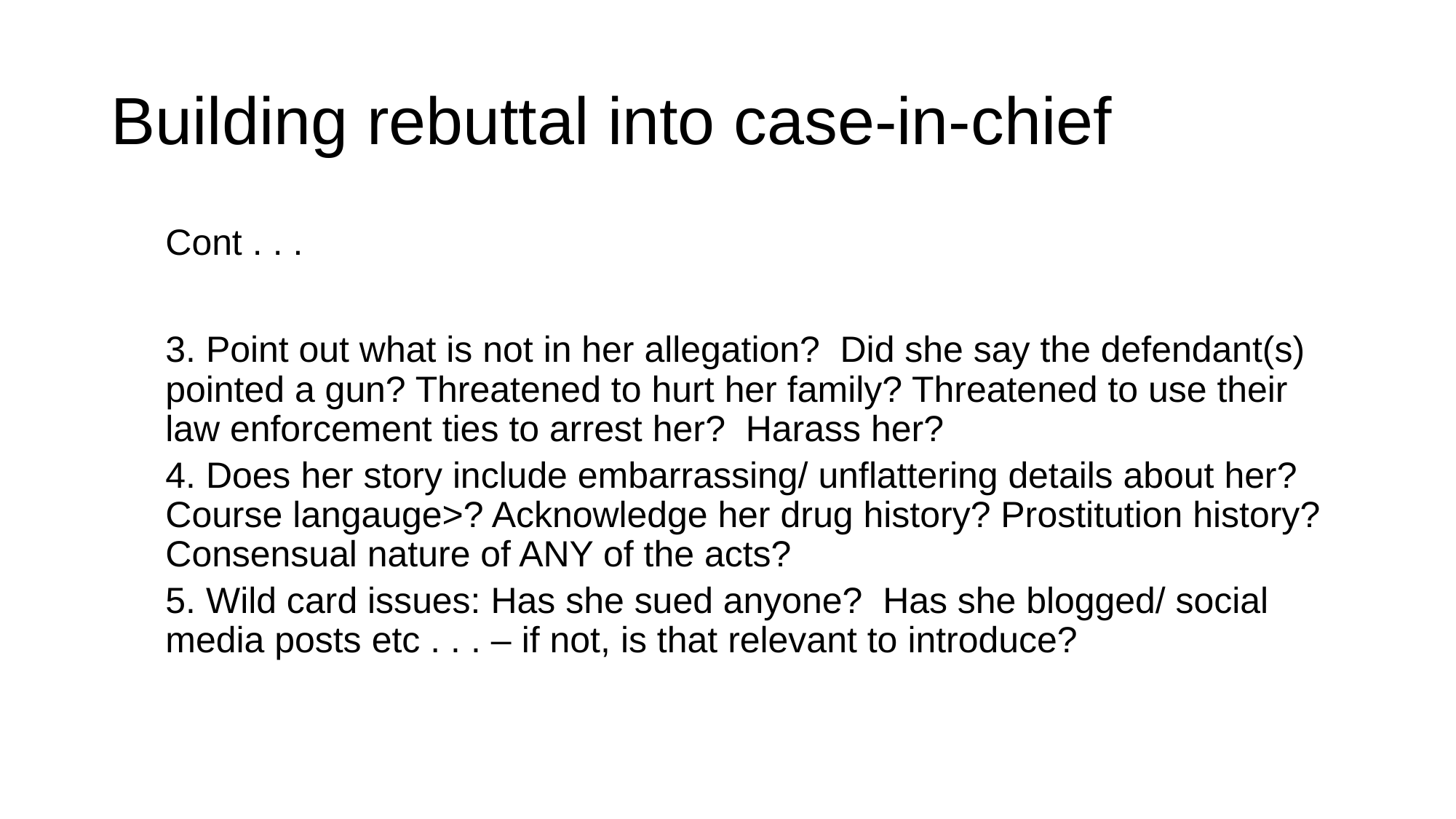

# Building rebuttal into case-in-chief
Cont . . .

3. Point out what is not in her allegation?  Did she say the defendant(s) pointed a gun? Threatened to hurt her family? Threatened to use their law enforcement ties to arrest her?  Harass her?
4. Does her story include embarrassing/ unflattering details about her? Course langauge>? Acknowledge her drug history? Prostitution history?  Consensual nature of ANY of the acts?
5. Wild card issues: Has she sued anyone?  Has she blogged/ social media posts etc . . . – if not, is that relevant to introduce?